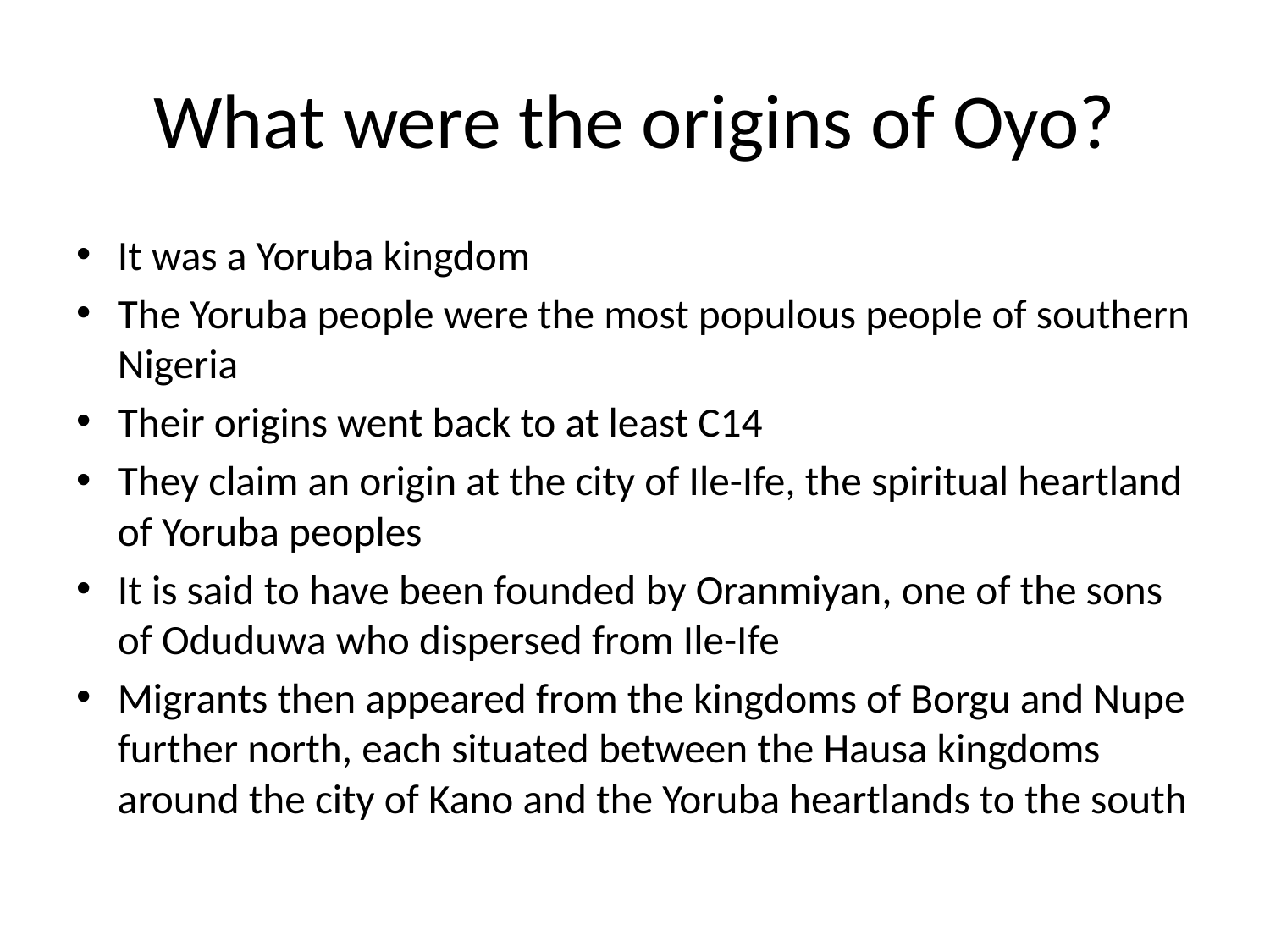

# What were the origins of Oyo?
It was a Yoruba kingdom
The Yoruba people were the most populous people of southern Nigeria
Their origins went back to at least C14
They claim an origin at the city of Ile-Ife, the spiritual heartland of Yoruba peoples
It is said to have been founded by Oranmiyan, one of the sons of Oduduwa who dispersed from Ile-Ife
Migrants then appeared from the kingdoms of Borgu and Nupe further north, each situated between the Hausa kingdoms around the city of Kano and the Yoruba heartlands to the south